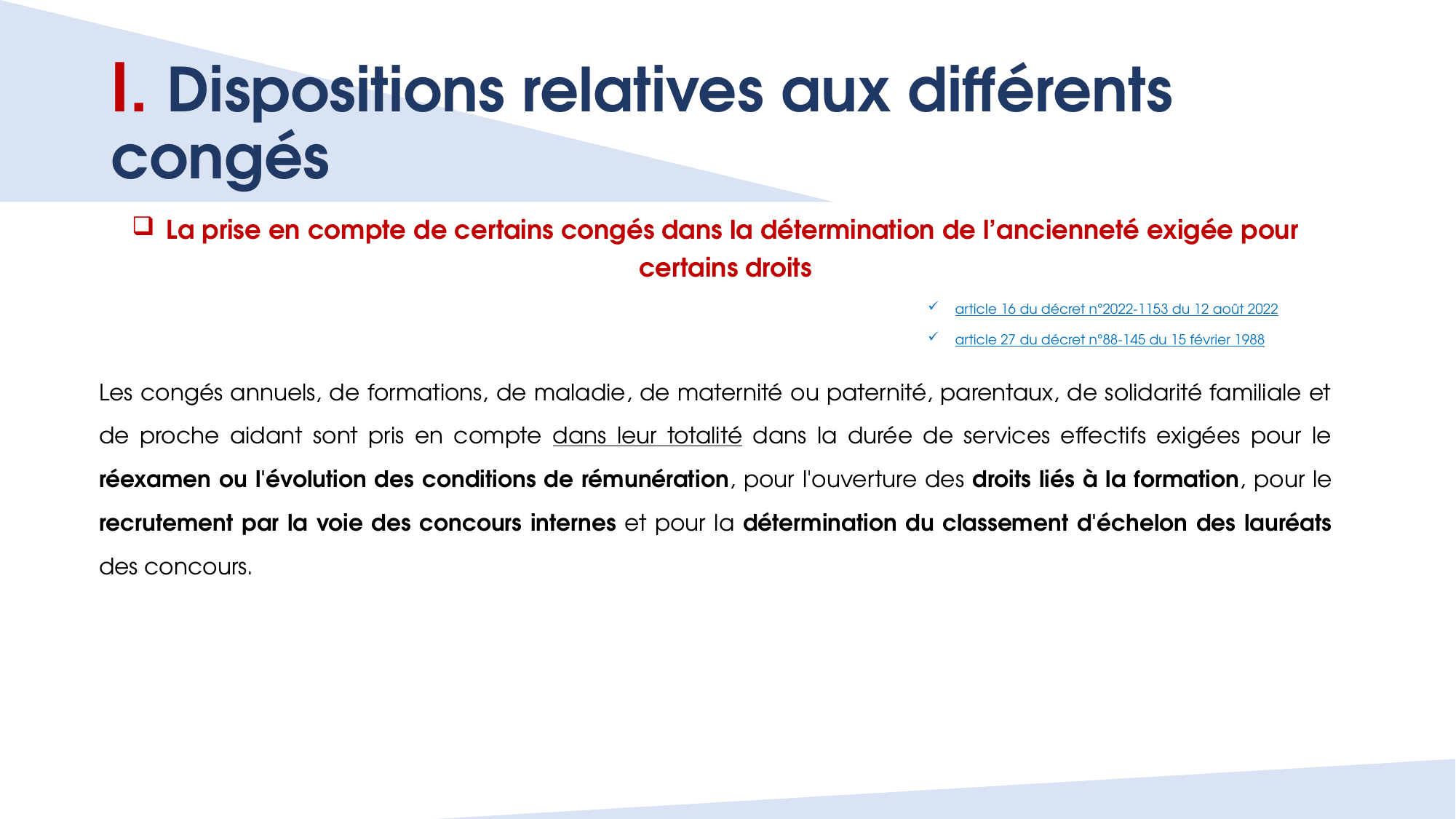

# I. Dispositions relatives aux différents congés
 La prise en compte de certains congés dans la détermination de l’ancienneté exigée pour certains droits
article 16 du décret n°2022-1153 du 12 août 2022
article 27 du décret n°88-145 du 15 février 1988
Les congés annuels, de formations, de maladie, de maternité ou paternité, parentaux, de solidarité familiale et de proche aidant sont pris en compte dans leur totalité dans la durée de services effectifs exigées pour le réexamen ou l'évolution des conditions de rémunération, pour l'ouverture des droits liés à la formation, pour le recrutement par la voie des concours internes et pour la détermination du classement d'échelon des lauréats des concours.

10